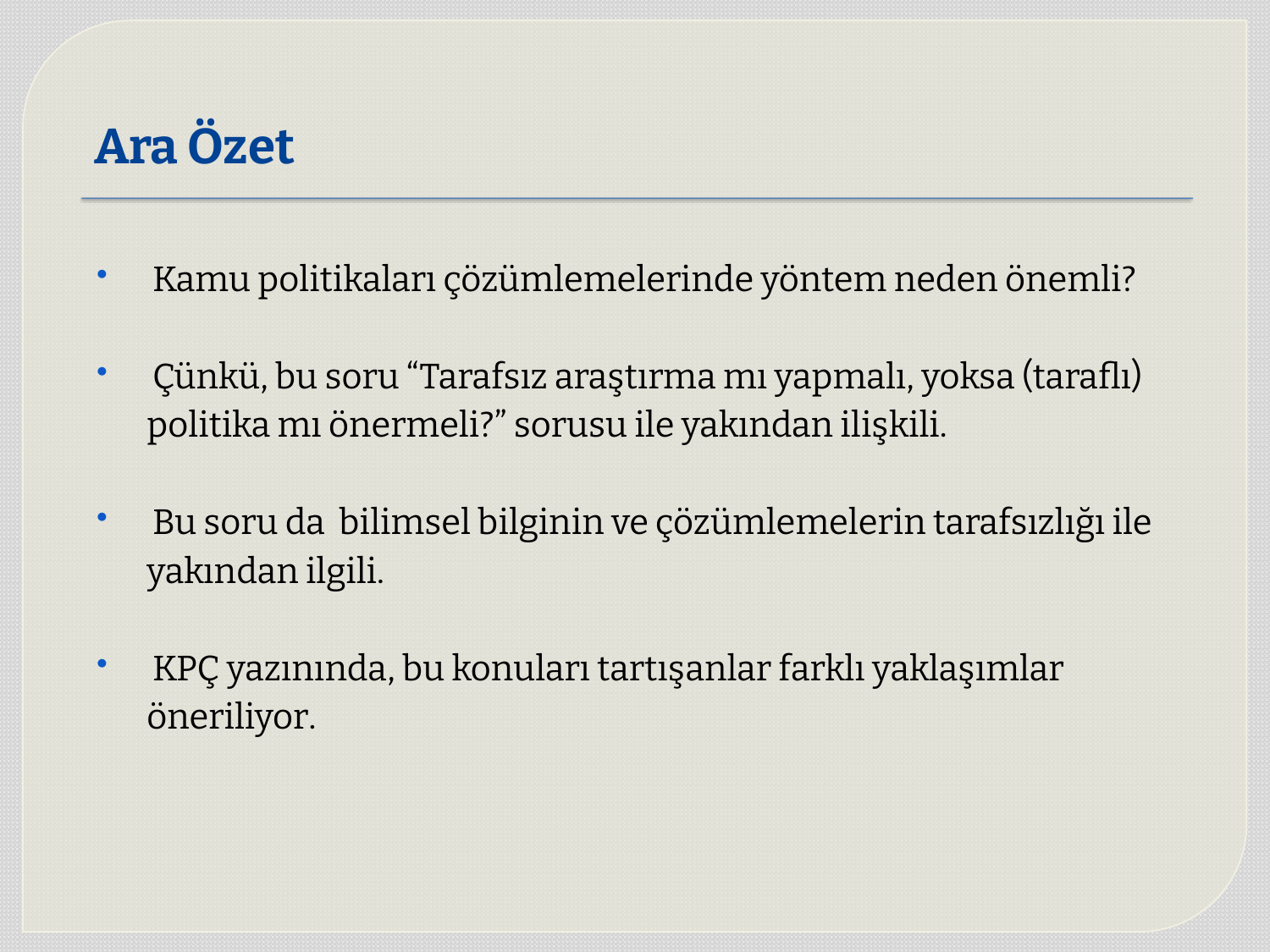

# Ara Özet

  Kamu politikaları çözümlemelerinde yöntem neden önemli?

  Çünkü, bu soru “Tarafsız araştırma mı yapmalı, yoksa (taraflı)
       politika mı önermeli?” sorusu ile yakından ilişkili.

  Bu soru da  bilimsel bilginin ve çözümlemelerin tarafsızlığı ile
       yakından ilgili.

  KPÇ yazınında, bu konuları tartışanlar farklı yaklaşımlar
       öneriliyor.